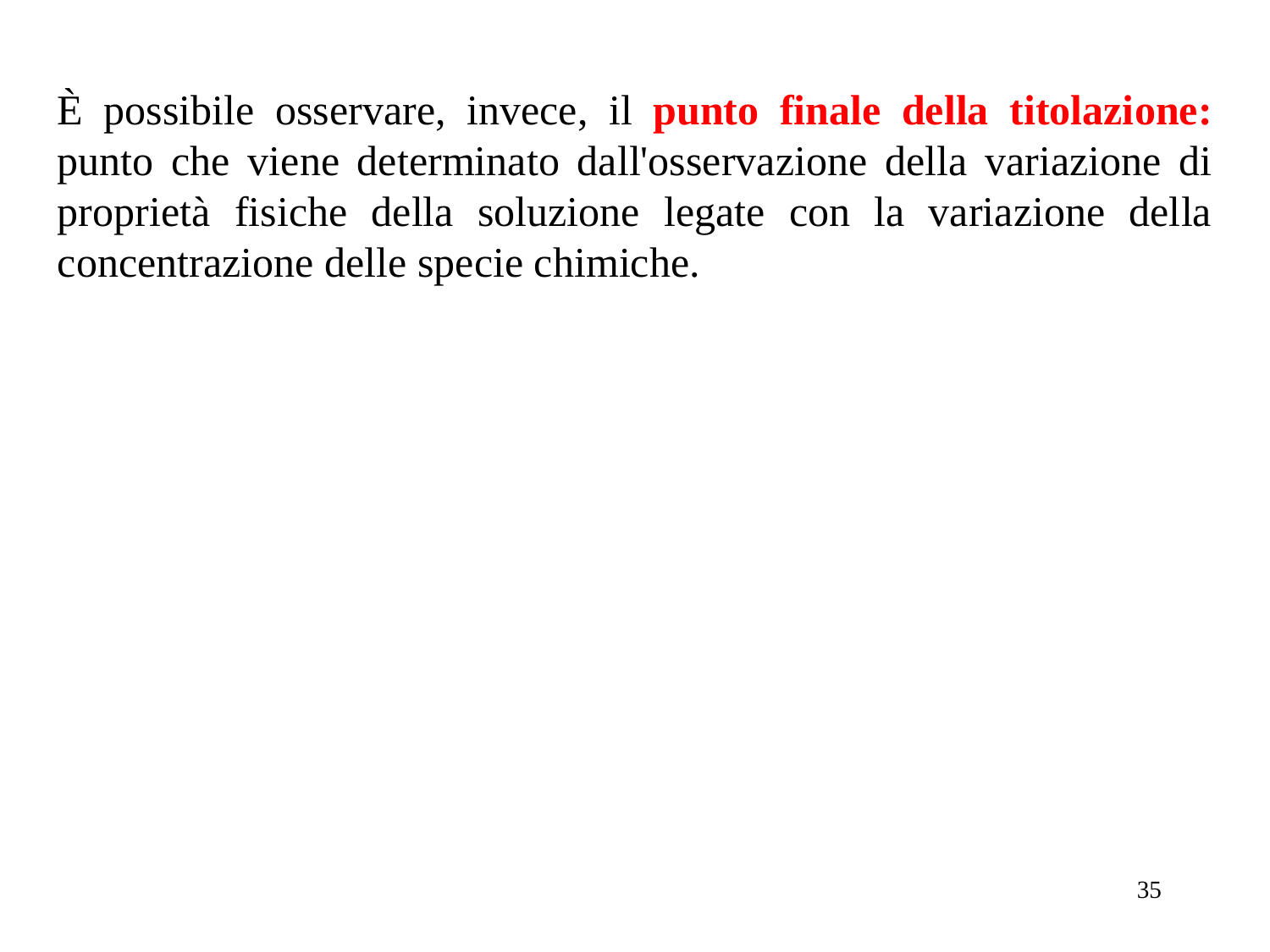

È possibile osservare, invece, il punto finale della titolazione: punto che viene determinato dall'osservazione della variazione di proprietà fisiche della soluzione legate con la variazione della concentrazione delle specie chimiche.
35